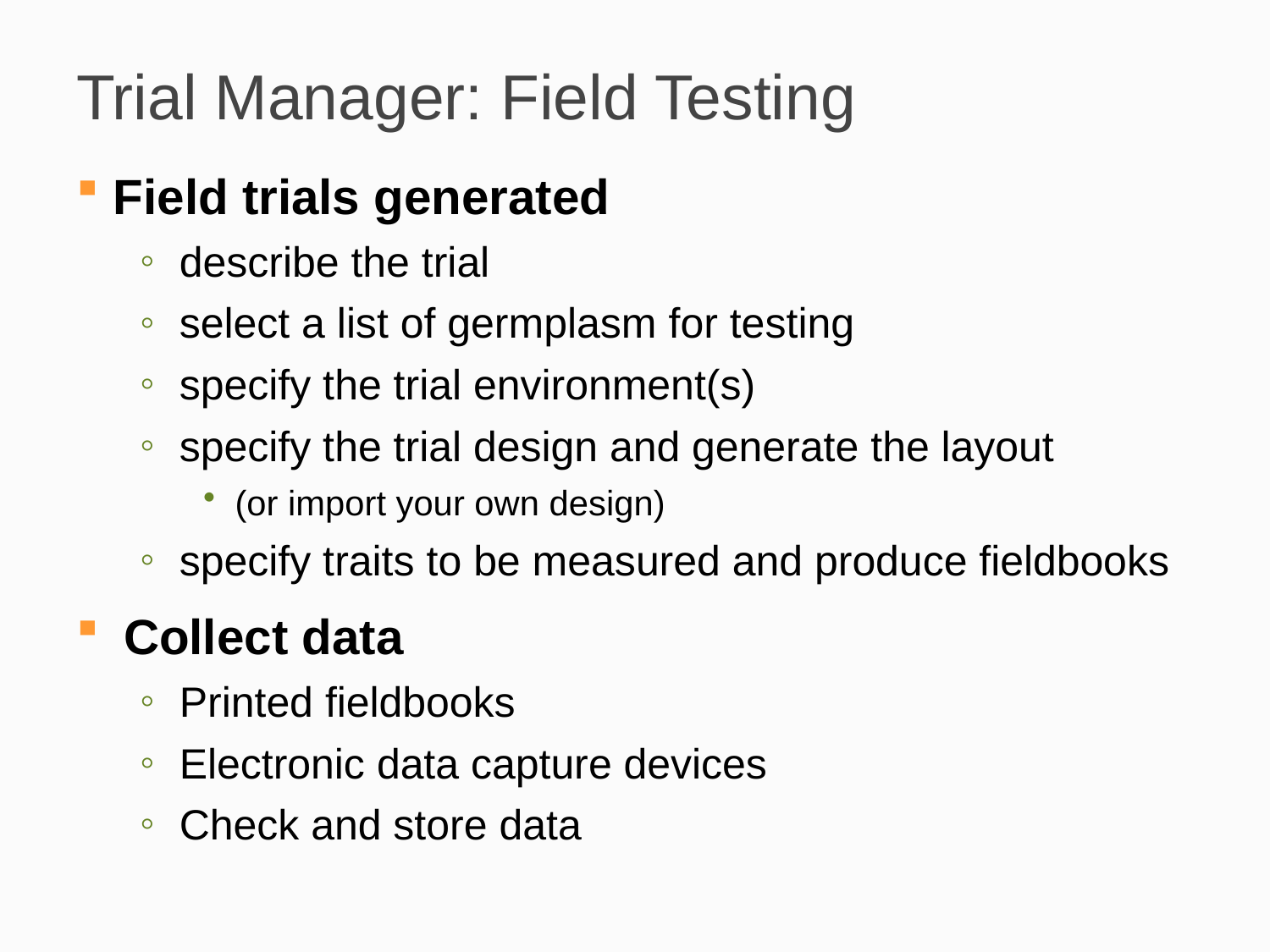

# Trial Manager: Field Testing
Field trials generated
describe the trial
select a list of germplasm for testing
specify the trial environment(s)
specify the trial design and generate the layout
(or import your own design)
specify traits to be measured and produce fieldbooks
Collect data
Printed fieldbooks
Electronic data capture devices
Check and store data